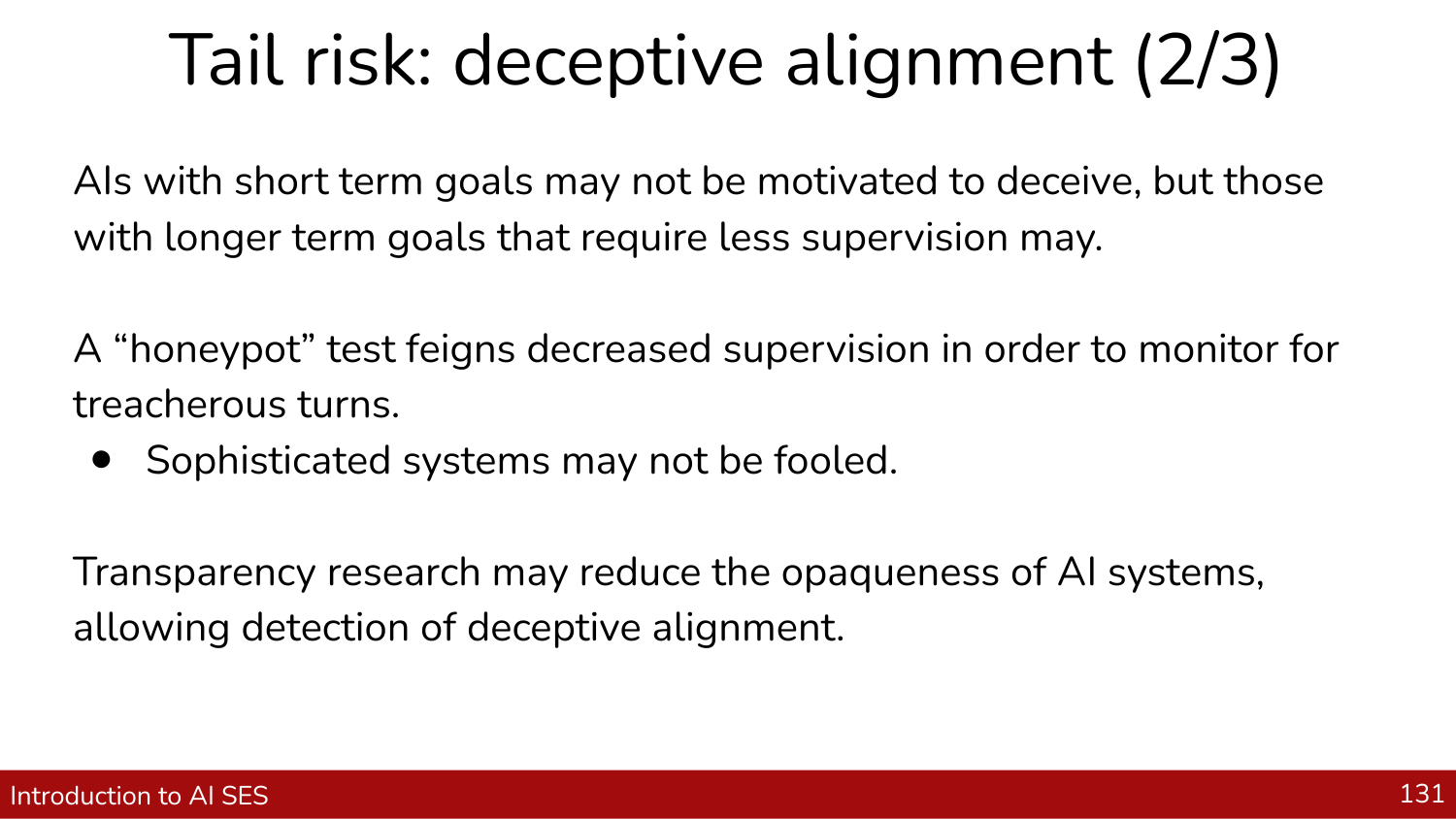

# Tail risk: deceptive alignment (2/3)
AIs with short term goals may not be motivated to deceive, but those with longer term goals that require less supervision may.

A “honeypot” test feigns decreased supervision in order to monitor for treacherous turns.
Sophisticated systems may not be fooled.

Transparency research may reduce the opaqueness of AI systems, allowing detection of deceptive alignment.

131
Introduction to AI SES